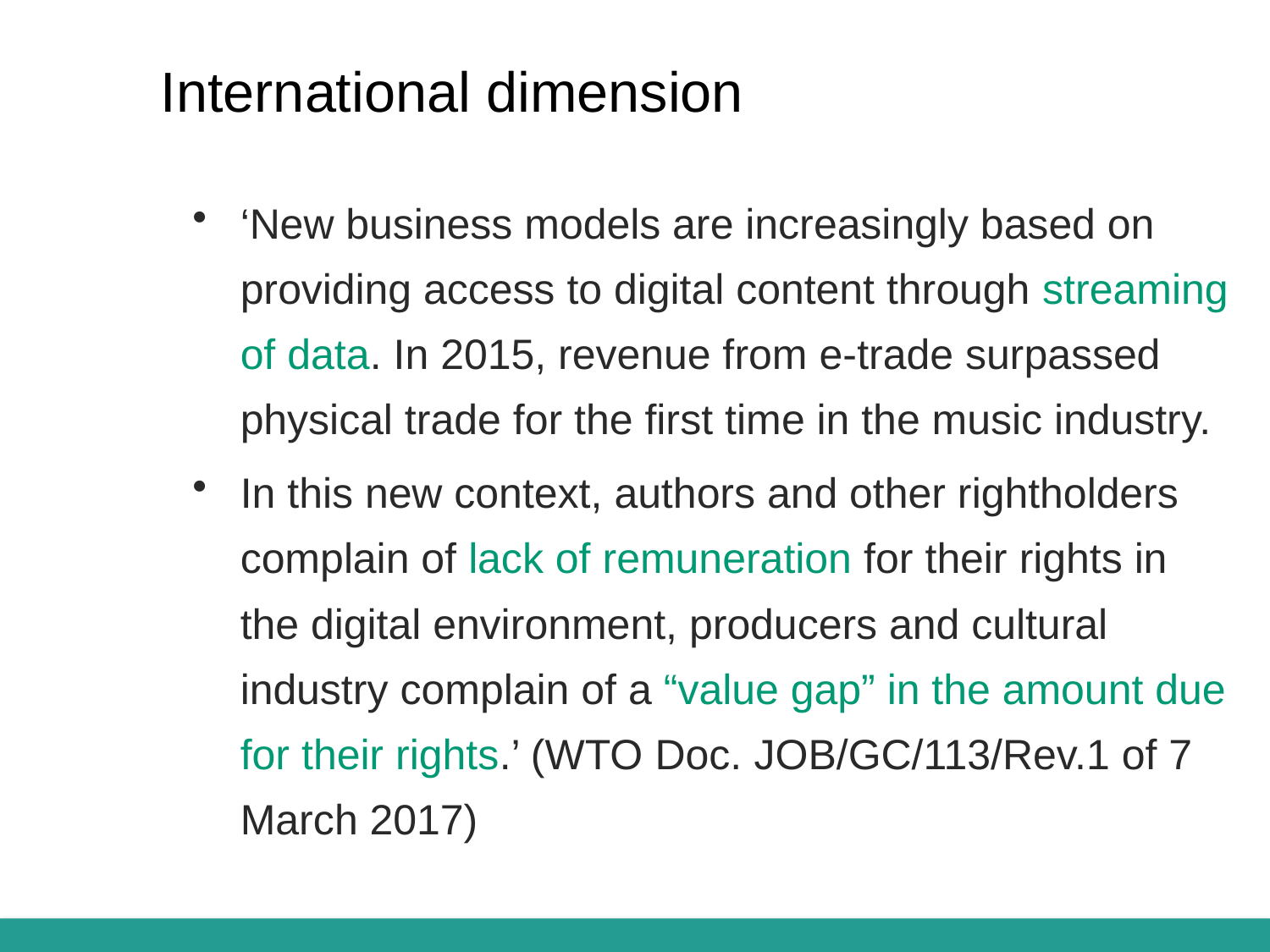

# International dimension
‘New business models are increasingly based on providing access to digital content through streaming of data. In 2015, revenue from e-trade surpassed physical trade for the first time in the music industry.
In this new context, authors and other rightholders complain of lack of remuneration for their rights in the digital environment, producers and cultural industry complain of a “value gap” in the amount due for their rights.’ (WTO Doc. JOB/GC/113/Rev.1 of 7 March 2017)